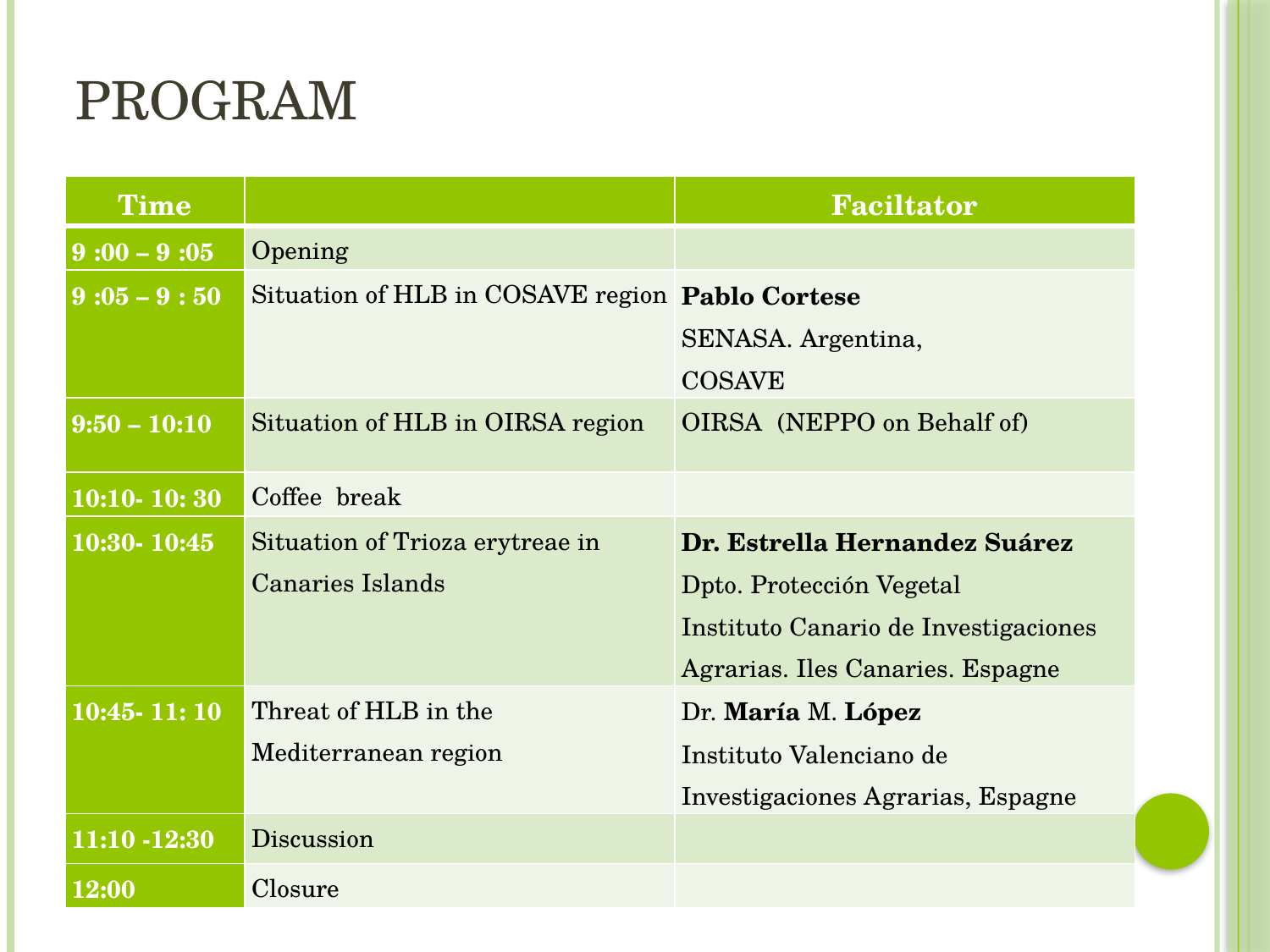

# Program
| Time |  | Faciltator |
| --- | --- | --- |
| 9 :00 – 9 :05 | Opening |  |
| 9 :05 – 9 : 50 | Situation of HLB in COSAVE region | Pablo Cortese  SENASA. Argentina, COSAVE |
| 9:50 – 10:10 | Situation of HLB in OIRSA region | OIRSA  (NEPPO on Behalf of) |
| 10:10- 10: 30 | Coffee break |  |
| 10:30- 10:45 | Situation of Trioza erytreae in Canaries Islands | Dr. Estrella Hernandez Suárez Dpto. Protección Vegetal Instituto Canario de Investigaciones Agrarias. Iles Canaries. Espagne |
| 10:45- 11: 10 | Threat of HLB in the Mediterranean region | Dr. María M. López  Instituto Valenciano de Investigaciones Agrarias, Espagne |
| 11:10 -12:30 | Discussion |  |
| 12:00 | Closure |  |